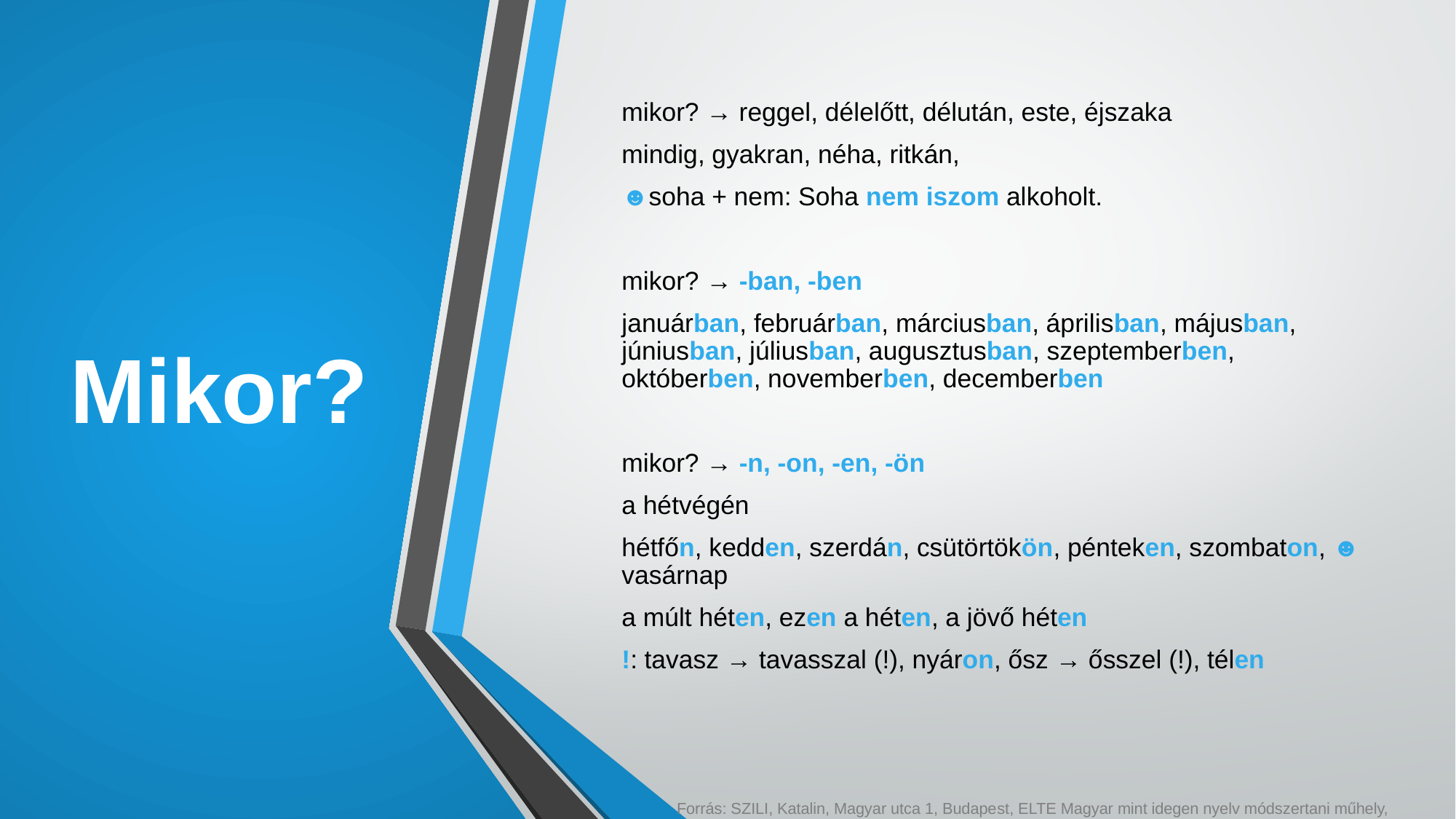

# Mikor?
mikor? → reggel, délelőtt, délután, este, éjszaka
mindig, gyakran, néha, ritkán,
☻soha + nem: Soha nem iszom alkoholt.

mikor? → -ban, -ben
januárban, februárban, márciusban, áprilisban, májusban, júniusban, júliusban, augusztusban, szeptemberben, októberben, novemberben, decemberben

mikor? → -n, -on, -en, -ön
a hétvégén
hétfőn, kedden, szerdán, csütörtökön, pénteken, szombaton, ☻vasárnap
a múlt héten, ezen a héten, a jövő héten
!: tavasz → tavasszal (!), nyáron, ősz → ősszel (!), télen
Forrás: SZILI, Katalin, Magyar utca 1, Budapest, ELTE Magyar mint idegen nyelv módszertani műhely, 2018.